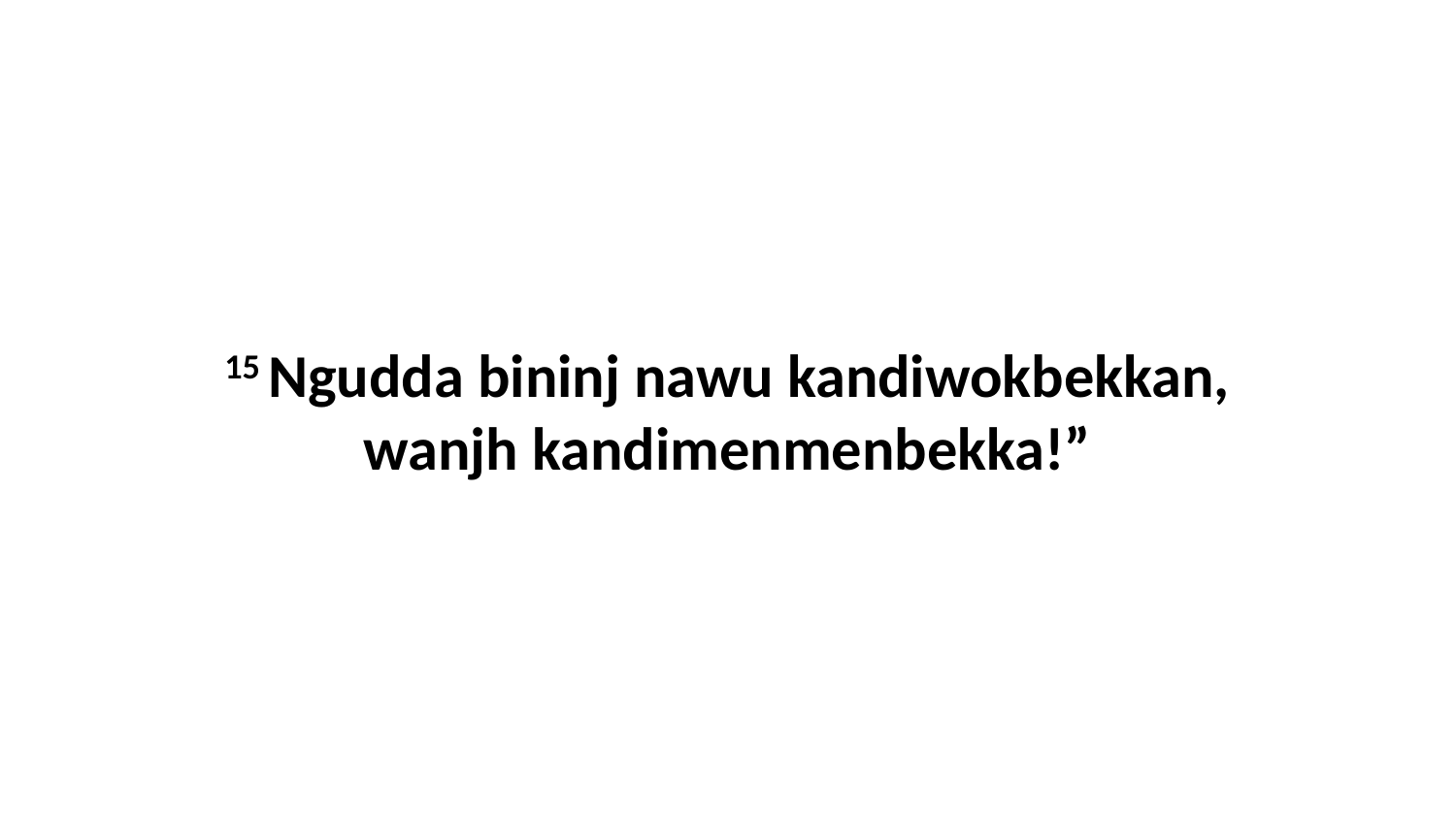

15 Ngudda bininj nawu kandiwokbekkan, wanjh kandimenmenbekka!”